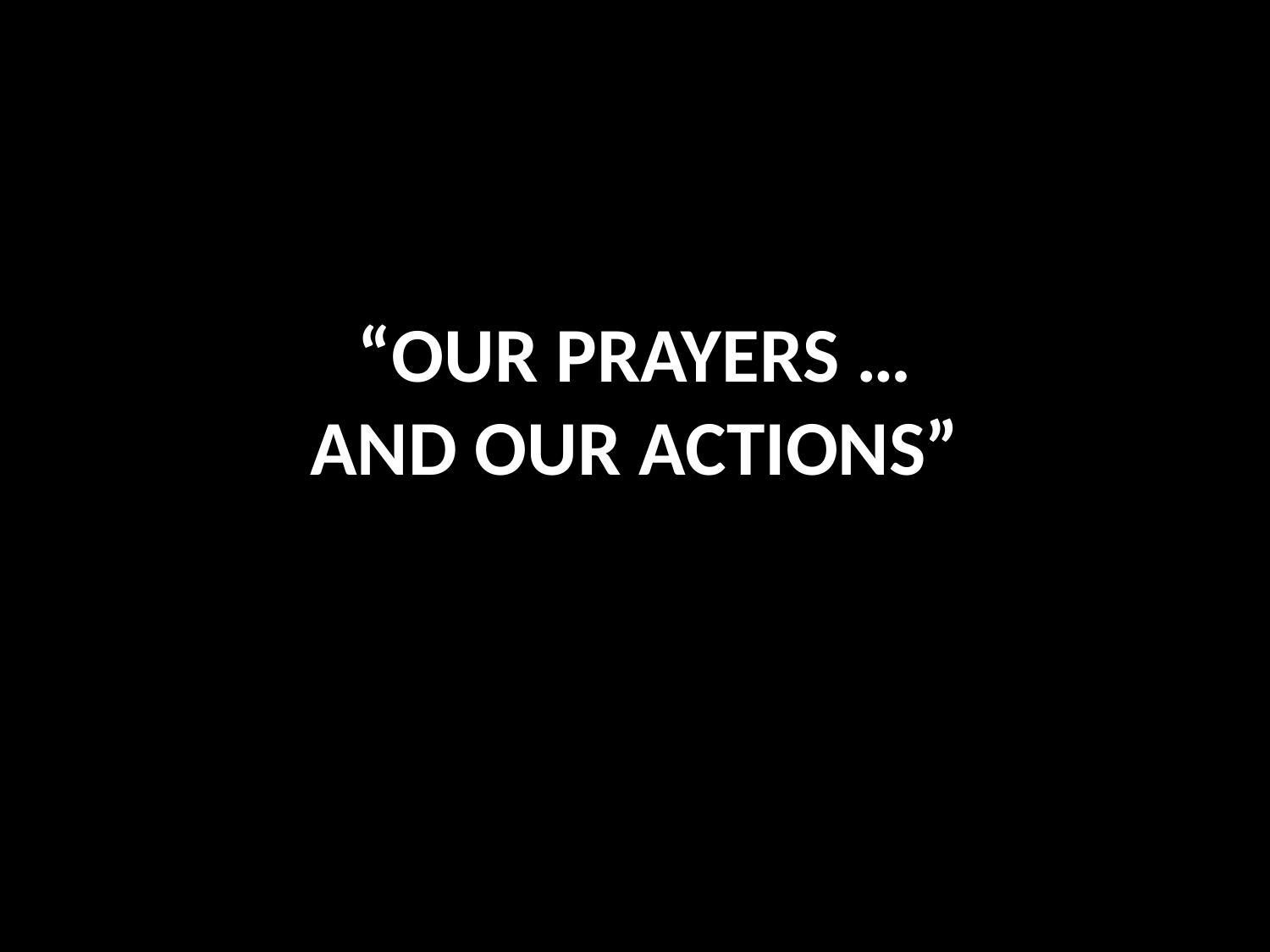

# “OUR PRAYERS … AND OUR ACTIONS”